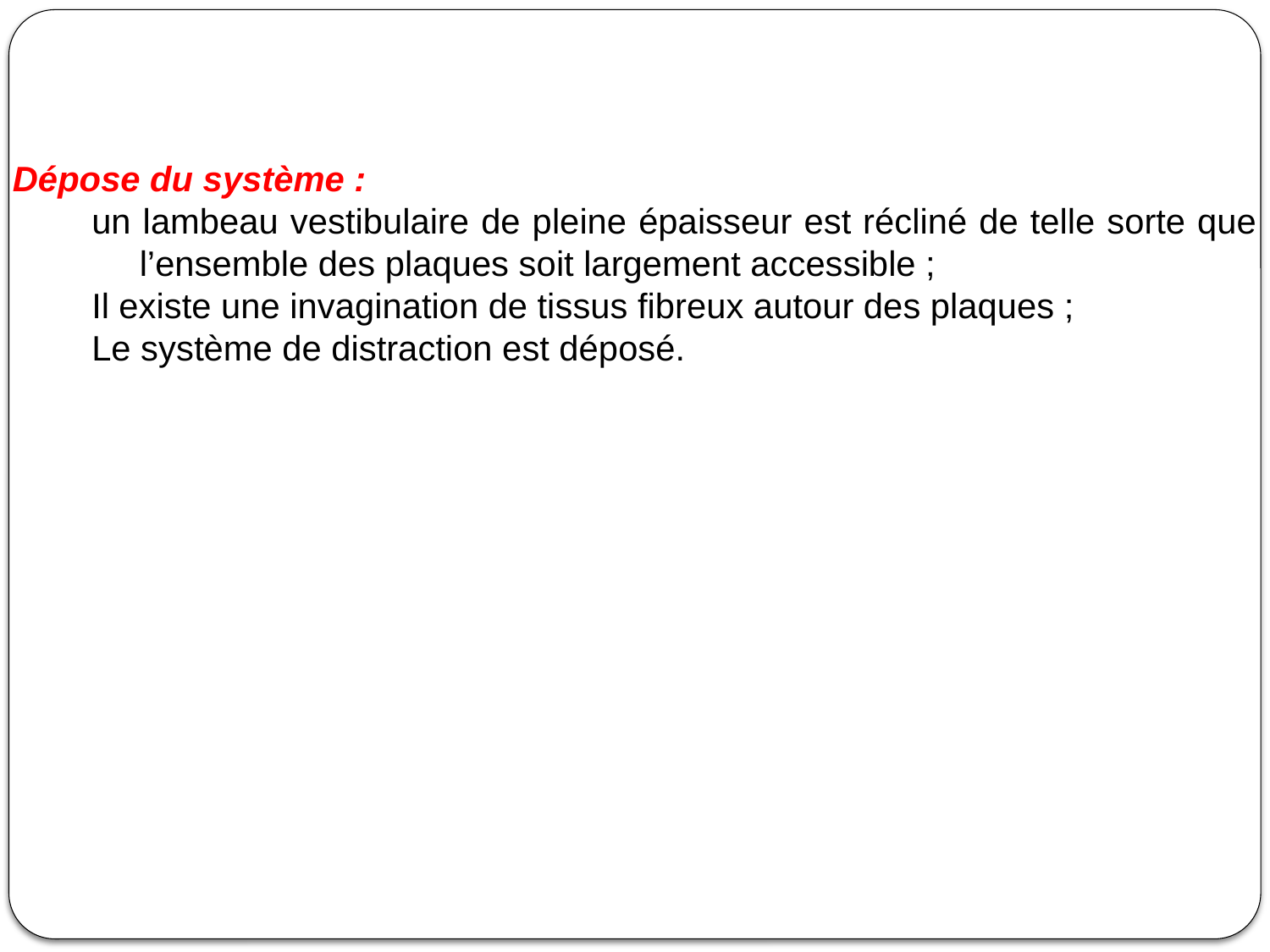

Dépose du système :
un lambeau vestibulaire de pleine épaisseur est récliné de telle sorte que l’ensemble des plaques soit largement accessible ;
Il existe une invagination de tissus fibreux autour des plaques ;
Le système de distraction est déposé.